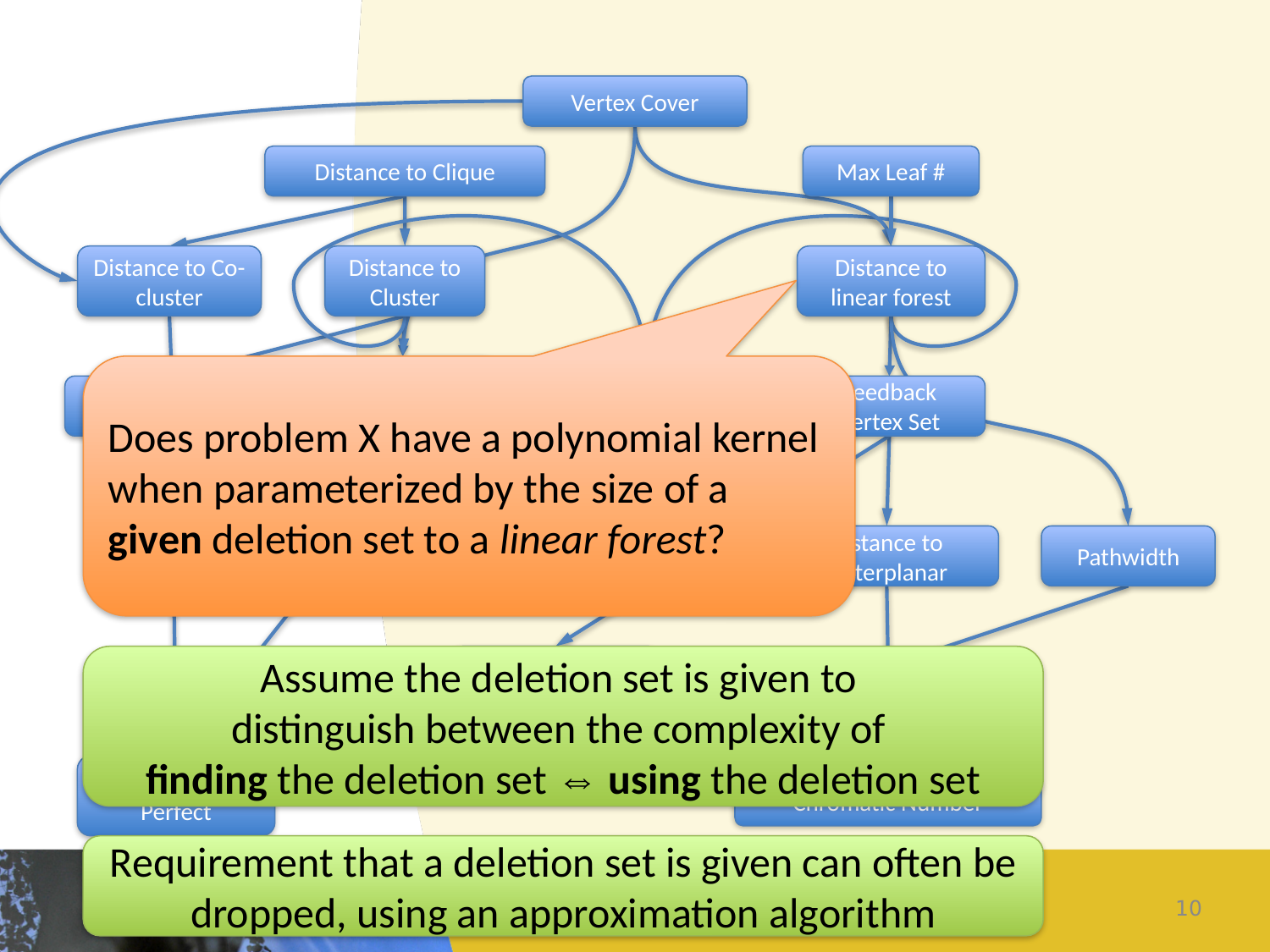

Vertex Cover
Max Leaf #
Distance to Clique
Distance to Cluster
Distance to Co-cluster
Distance to linear forest
Does problem X have a polynomial kernel when parameterized by the size of a given deletion set to a linear forest?
Distance to split graph components
Distance to Interval
Feedback Vertex Set
Distance to Cograph
Distance to Chordal
Distance to Outerplanar
Pathwidth
Assume the deletion set is given to
distinguish between the complexity of
finding the deletion set ⇔ using the deletion set
Odd Cycle Transversal
Treewidth
Distance to Perfect
Chromatic Number
Requirement that a deletion set is given can often be dropped, using an approximation algorithm
10